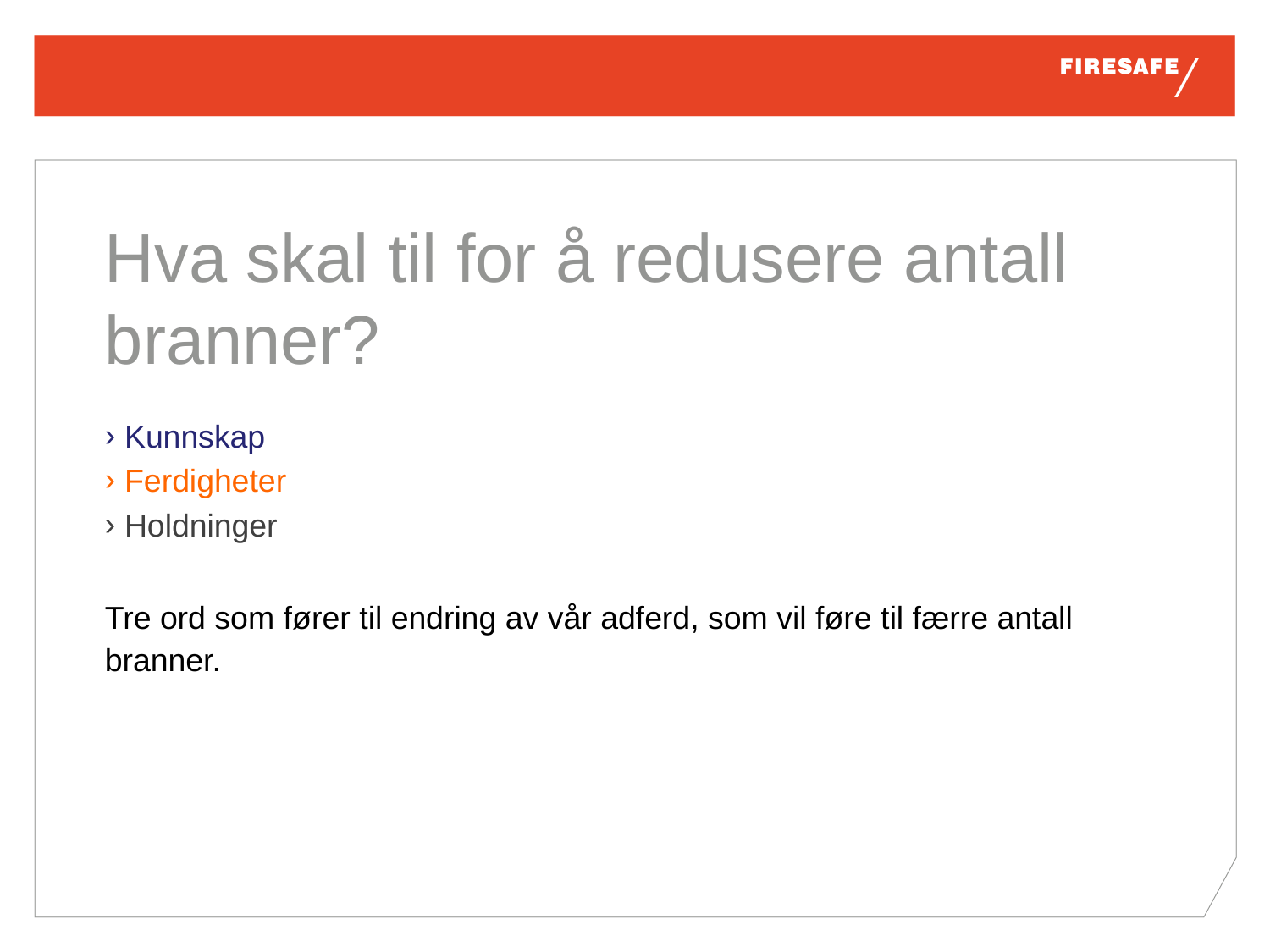

# Hva skal til for å redusere antall branner?
 Kunnskap
 Ferdigheter
 Holdninger

Tre ord som fører til endring av vår adferd, som vil føre til færre antall branner.